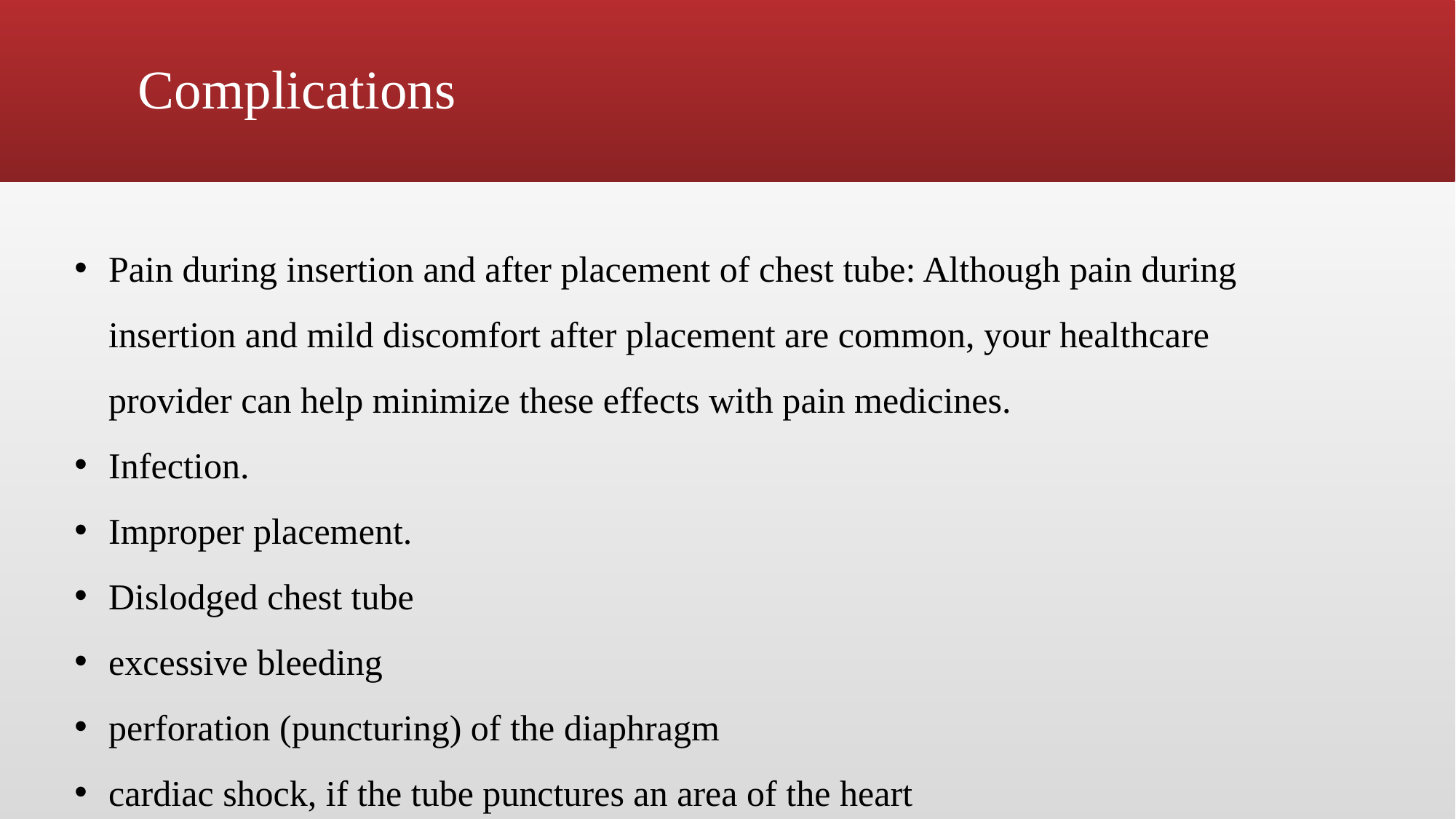

# Complications
Pain during insertion and after placement of chest tube: Although pain during insertion and mild discomfort after placement are common, your healthcare provider can help minimize these effects with pain medicines.
Infection.
Improper placement.
Dislodged chest tube
excessive bleeding
perforation (puncturing) of the diaphragm
cardiac shock, if the tube punctures an area of the heart